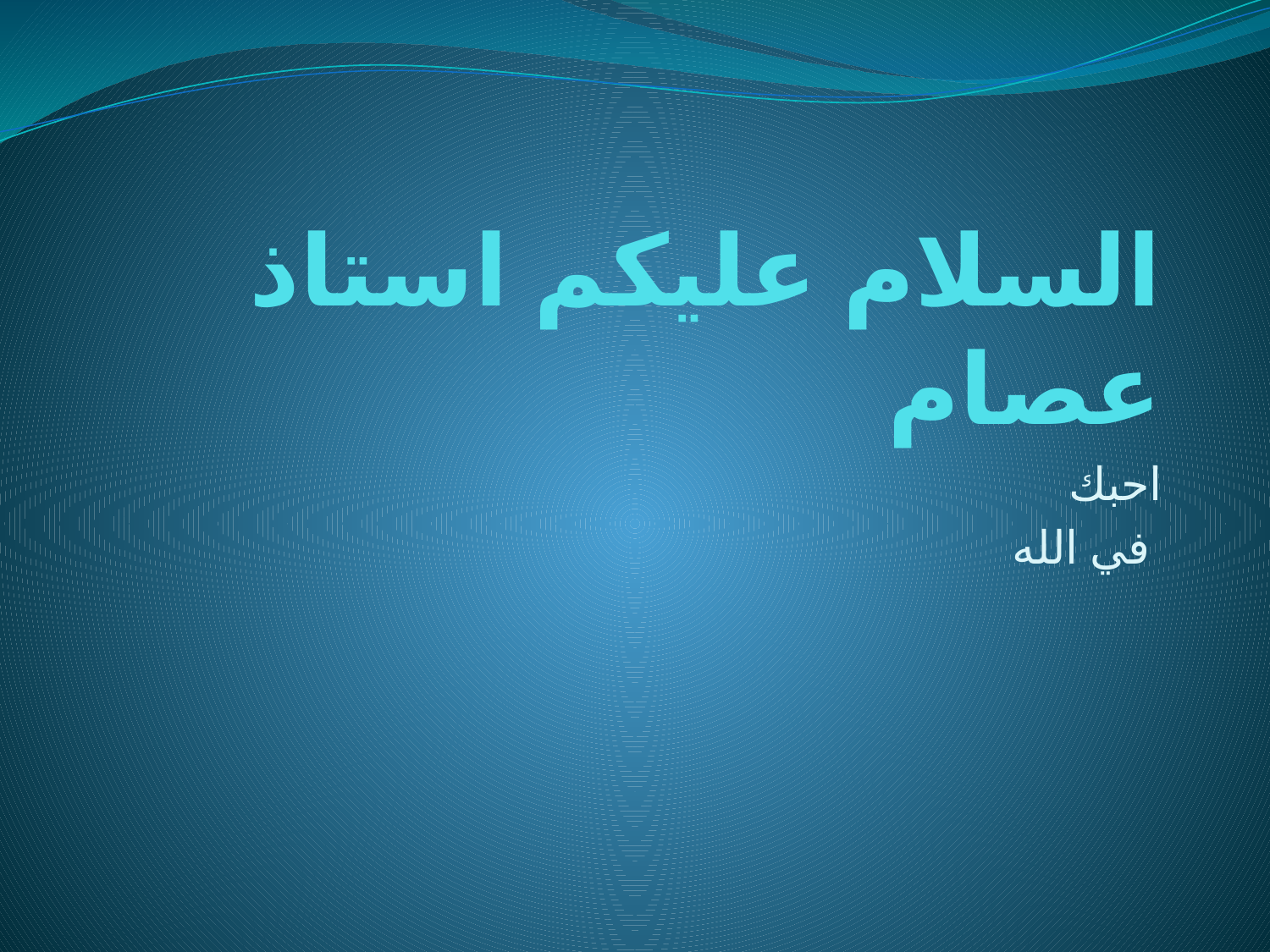

# السلام عليكم استاذ عصام
احبك
 في الله